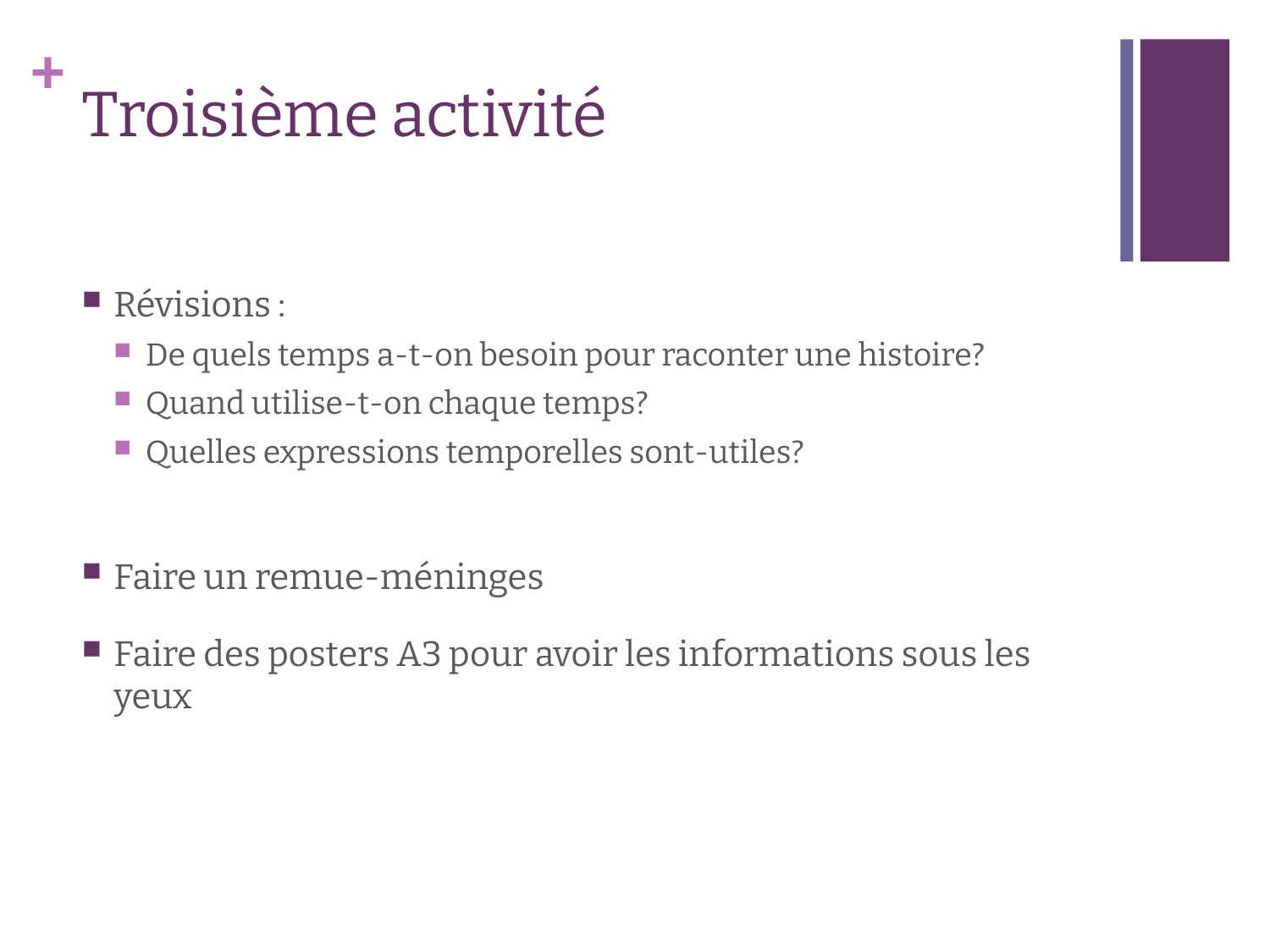

# Troisième activité
Révisions :
De quels temps a-t-on besoin pour raconter une histoire?
Quand utilise-t-on chaque temps?
Quelles expressions temporelles sont-utiles?

Faire un remue-méninges
Faire des posters A3 pour avoir les informations sous les yeux